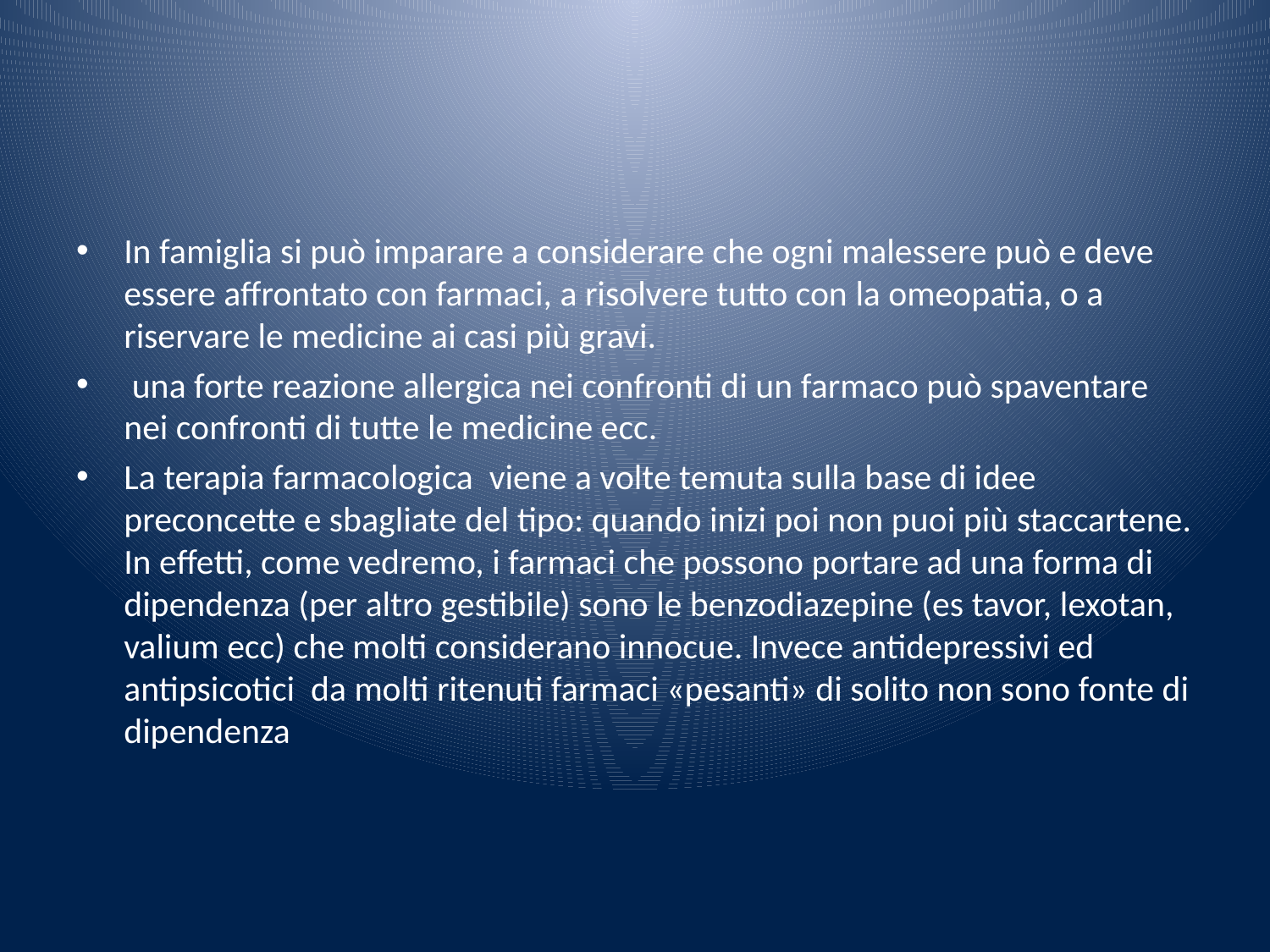

#
In famiglia si può imparare a considerare che ogni malessere può e deve essere affrontato con farmaci, a risolvere tutto con la omeopatia, o a riservare le medicine ai casi più gravi.
 una forte reazione allergica nei confronti di un farmaco può spaventare nei confronti di tutte le medicine ecc.
La terapia farmacologica  viene a volte temuta sulla base di idee preconcette e sbagliate del tipo: quando inizi poi non puoi più staccartene. In effetti, come vedremo, i farmaci che possono portare ad una forma di dipendenza (per altro gestibile) sono le benzodiazepine (es tavor, lexotan, valium ecc) che molti considerano innocue. Invece antidepressivi ed antipsicotici  da molti ritenuti farmaci «pesanti» di solito non sono fonte di dipendenza